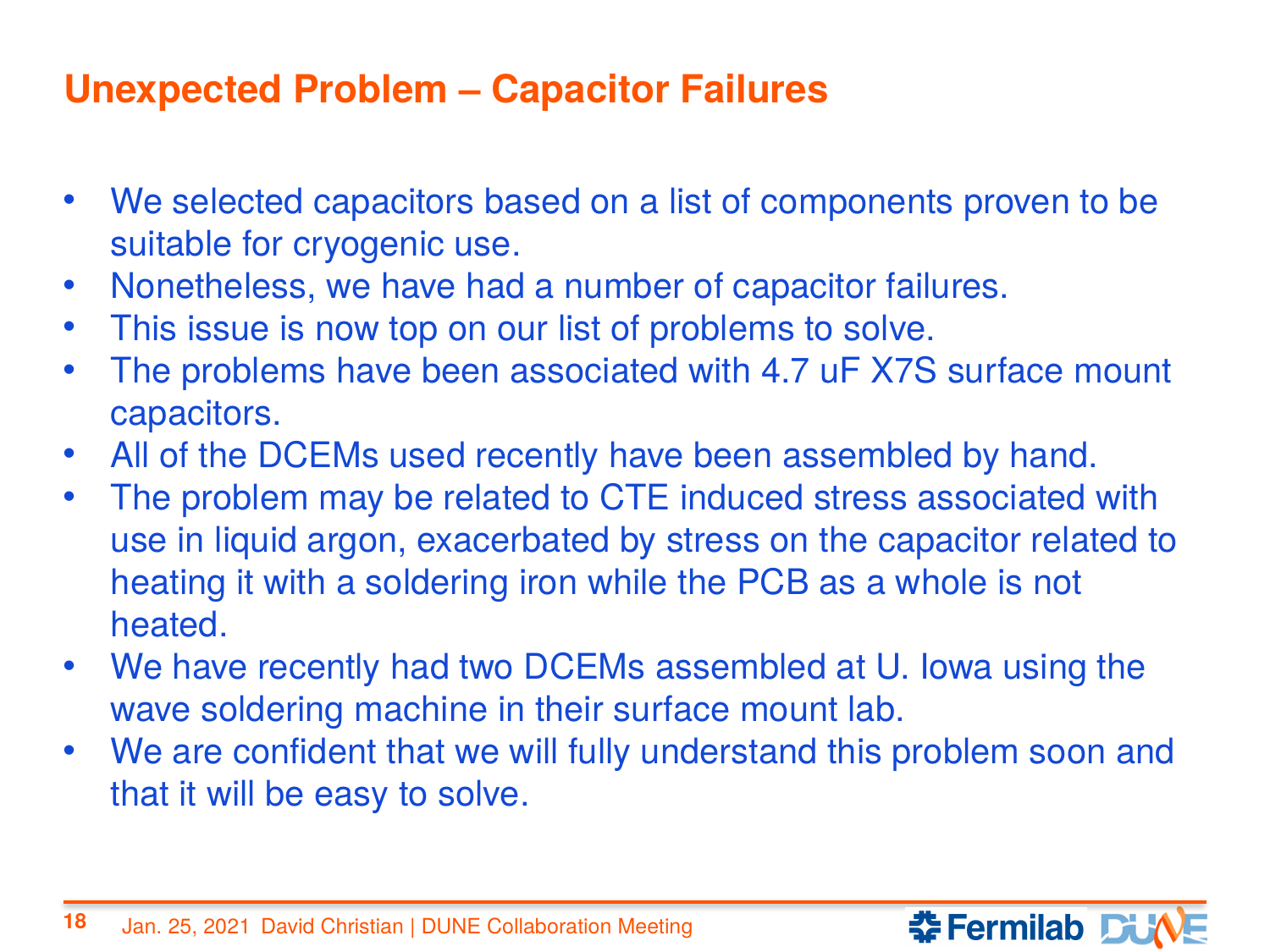

# Unexpected Problem – Capacitor Failures
We selected capacitors based on a list of components proven to be suitable for cryogenic use.
Nonetheless, we have had a number of capacitor failures.
This issue is now top on our list of problems to solve.
The problems have been associated with 4.7 uF X7S surface mount capacitors.
All of the DCEMs used recently have been assembled by hand.
The problem may be related to CTE induced stress associated with use in liquid argon, exacerbated by stress on the capacitor related to heating it with a soldering iron while the PCB as a whole is not heated.
We have recently had two DCEMs assembled at U. Iowa using the wave soldering machine in their surface mount lab.
We are confident that we will fully understand this problem soon and that it will be easy to solve.
18
Jan. 25, 2021
David Christian | DUNE Collaboration Meeting